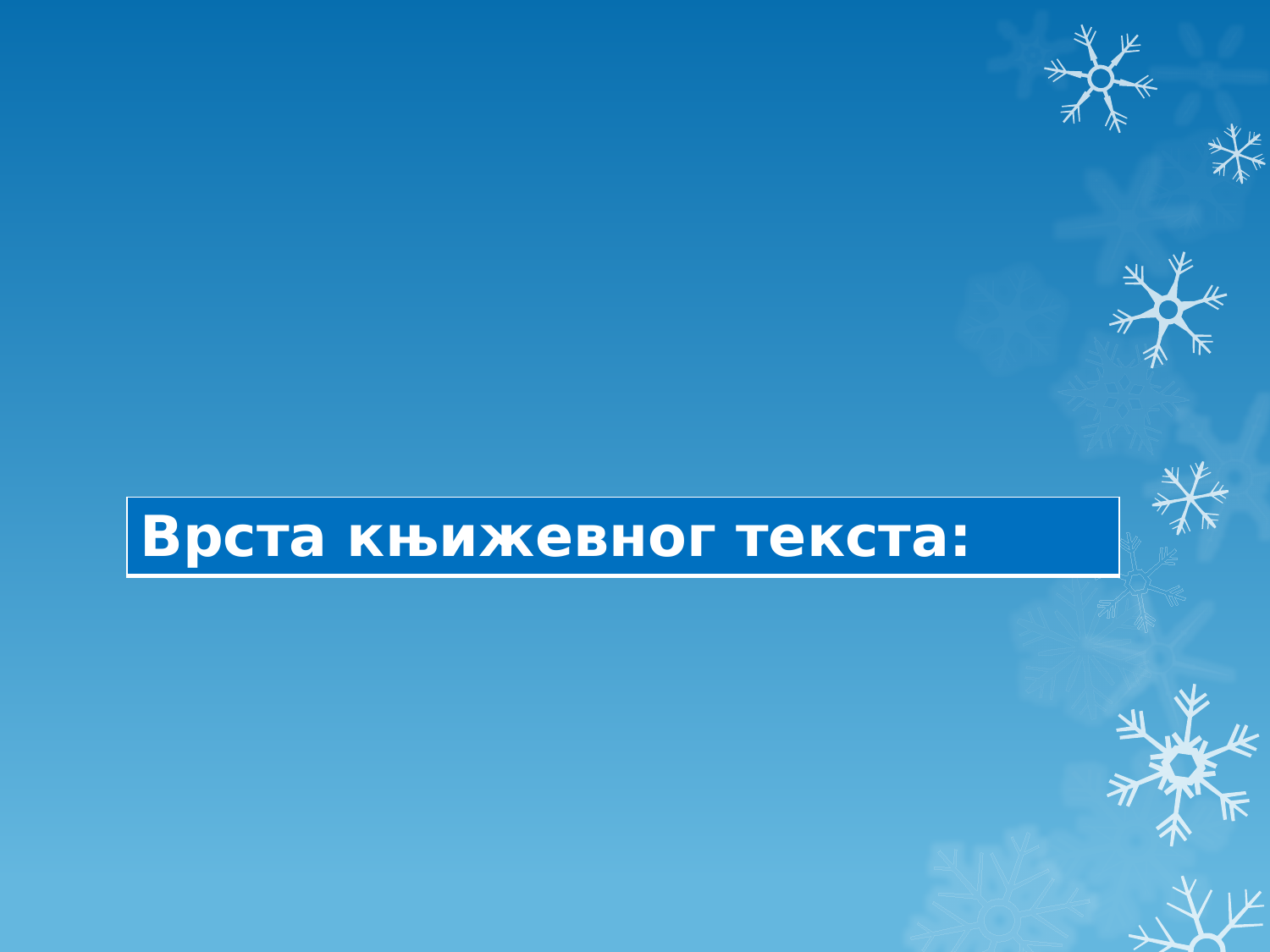

#
| Врста књижевног текста: |
| --- |